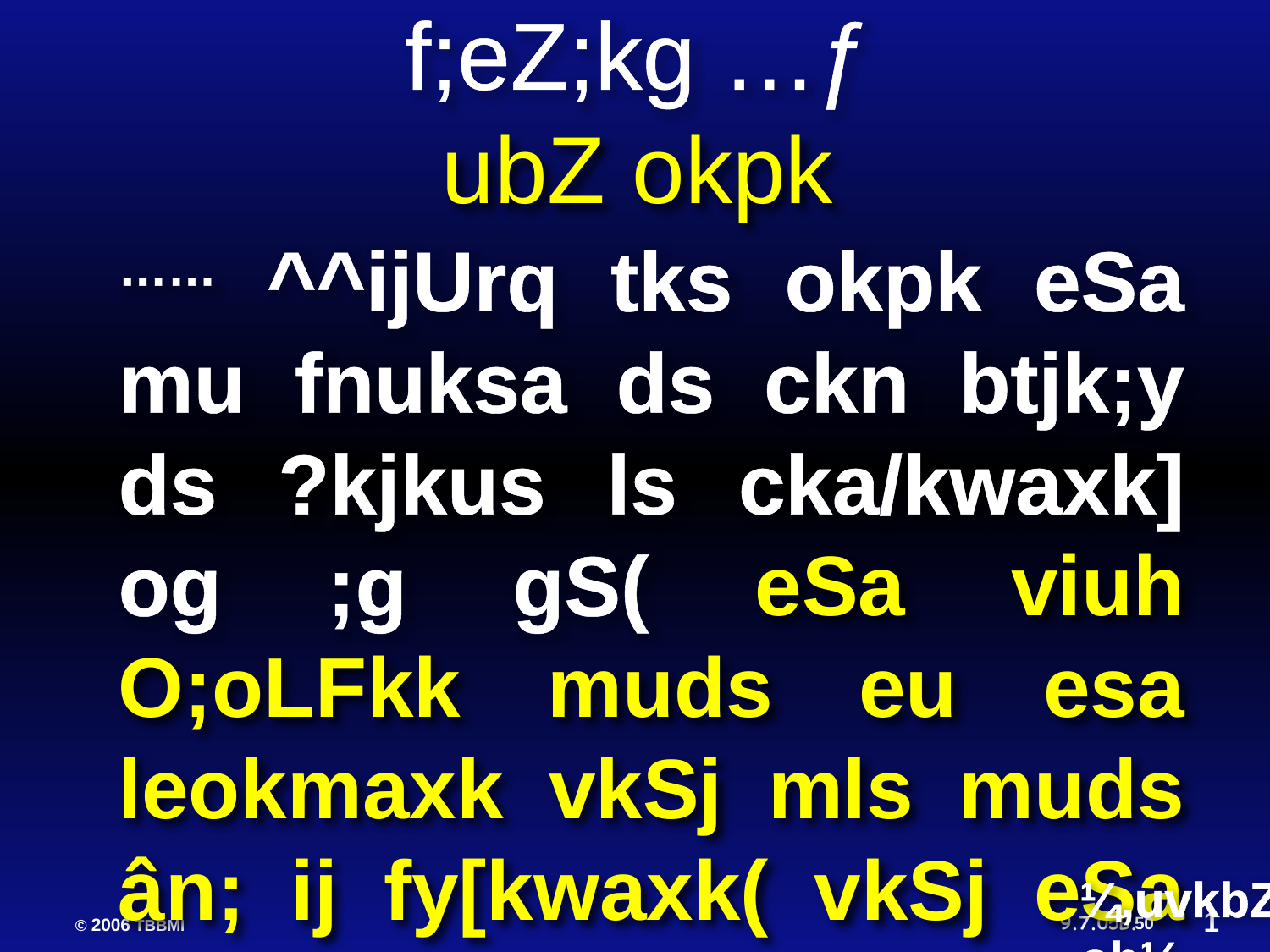

f;eZ;kg …ƒ
ubZ okpk

…… ^^ijUrq tks okpk eSa mu fnuksa ds ckn btjk;y ds ?kjkus ls cka/kwaxk] og ;g gS( eSa viuh O;oLFkk muds eu esa leokmaxk vkSj mls muds ân; ij fy[kwaxk( vkSj eSa mudk ijes'oj Bg#axk] vkSj os esjh iwtk Bgjsaxs] ;gksok dh ;g ok.kh gSA**

¼,uvkbZoh½
1

50